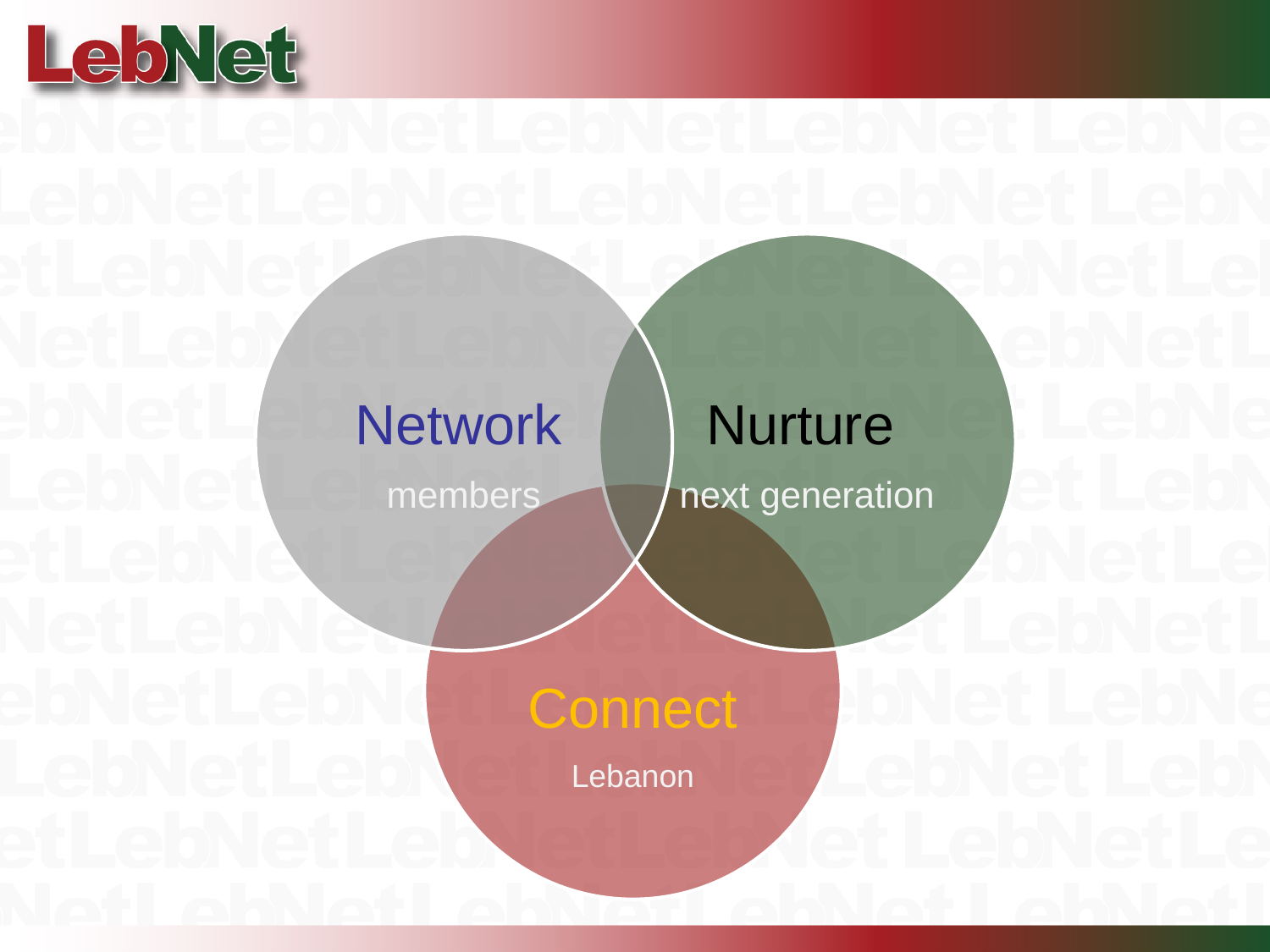

Connect
Lebanon
Nurture
next generation
Network
members